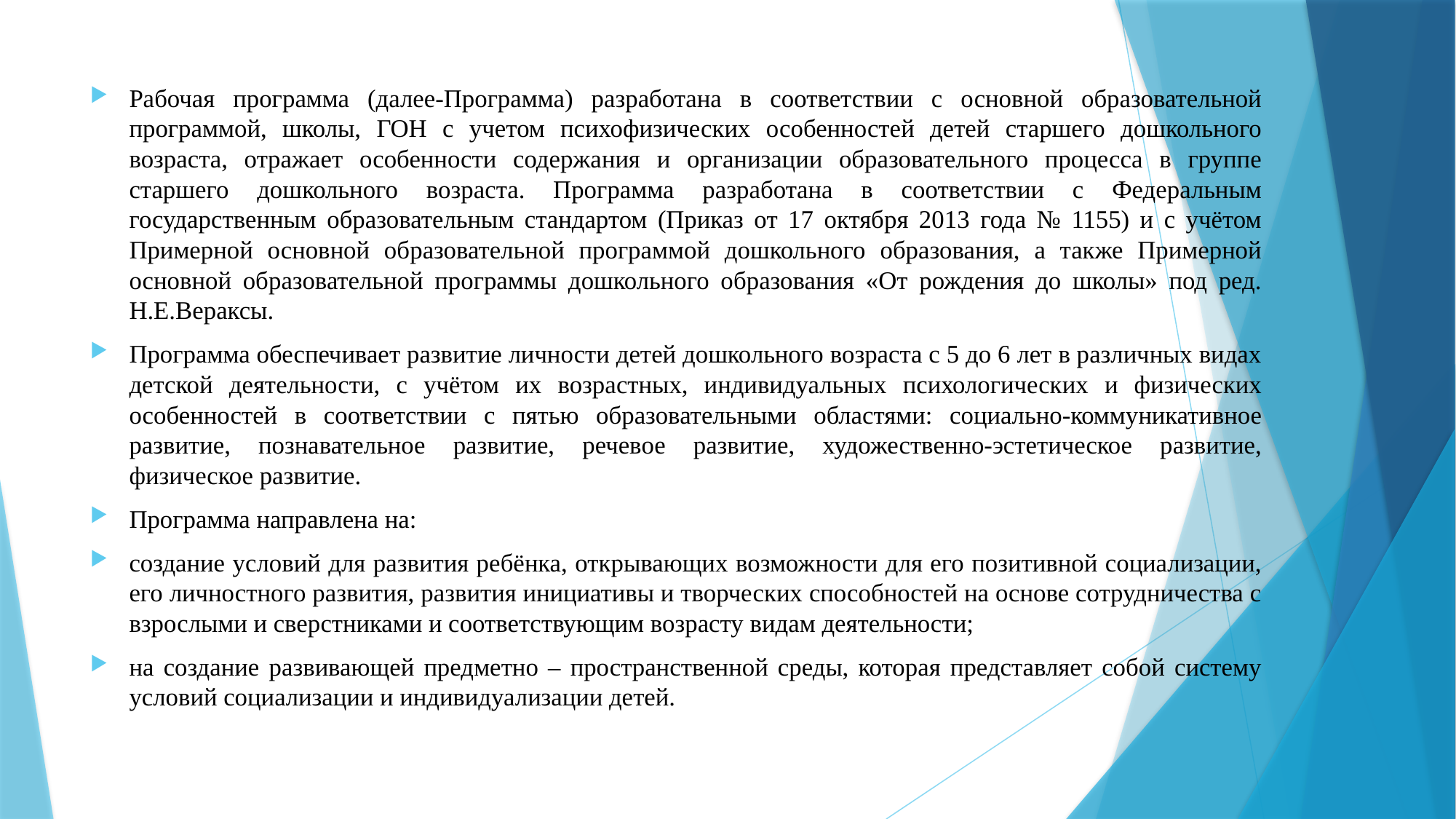

Рабочая программа (далее-Программа) разработана в соответствии с основной образовательной программой, школы, ГОН с учетом психофизических особенностей детей старшего дошкольного возраста, отражает особенности содержания и организации образовательного процесса в группе старшего дошкольного возраста. Программа разработана в соответствии с Федеральным государственным образовательным стандартом (Приказ от 17 октября 2013 года № 1155) и с учётом Примерной основной образовательной программой дошкольного образования, а также Примерной основной образовательной программы дошкольного образования «От рождения до школы» под ред. Н.Е.Вераксы.
Программа обеспечивает развитие личности детей дошкольного возраста с 5 до 6 лет в различных видах детской деятельности, с учётом их возрастных, индивидуальных психологических и физических особенностей в соответствии с пятью образовательными областями: социально-коммуникативное развитие, познавательное развитие, речевое развитие, художественно-эстетическое развитие, физическое развитие.
Программа направлена на:
создание условий для развития ребёнка, открывающих возможности для его позитивной социализации, его личностного развития, развития инициативы и творческих способностей на основе сотрудничества с взрослыми и сверстниками и соответствующим возрасту видам деятельности;
на создание развивающей предметно – пространственной среды, которая представляет собой систему условий социализации и индивидуализации детей.